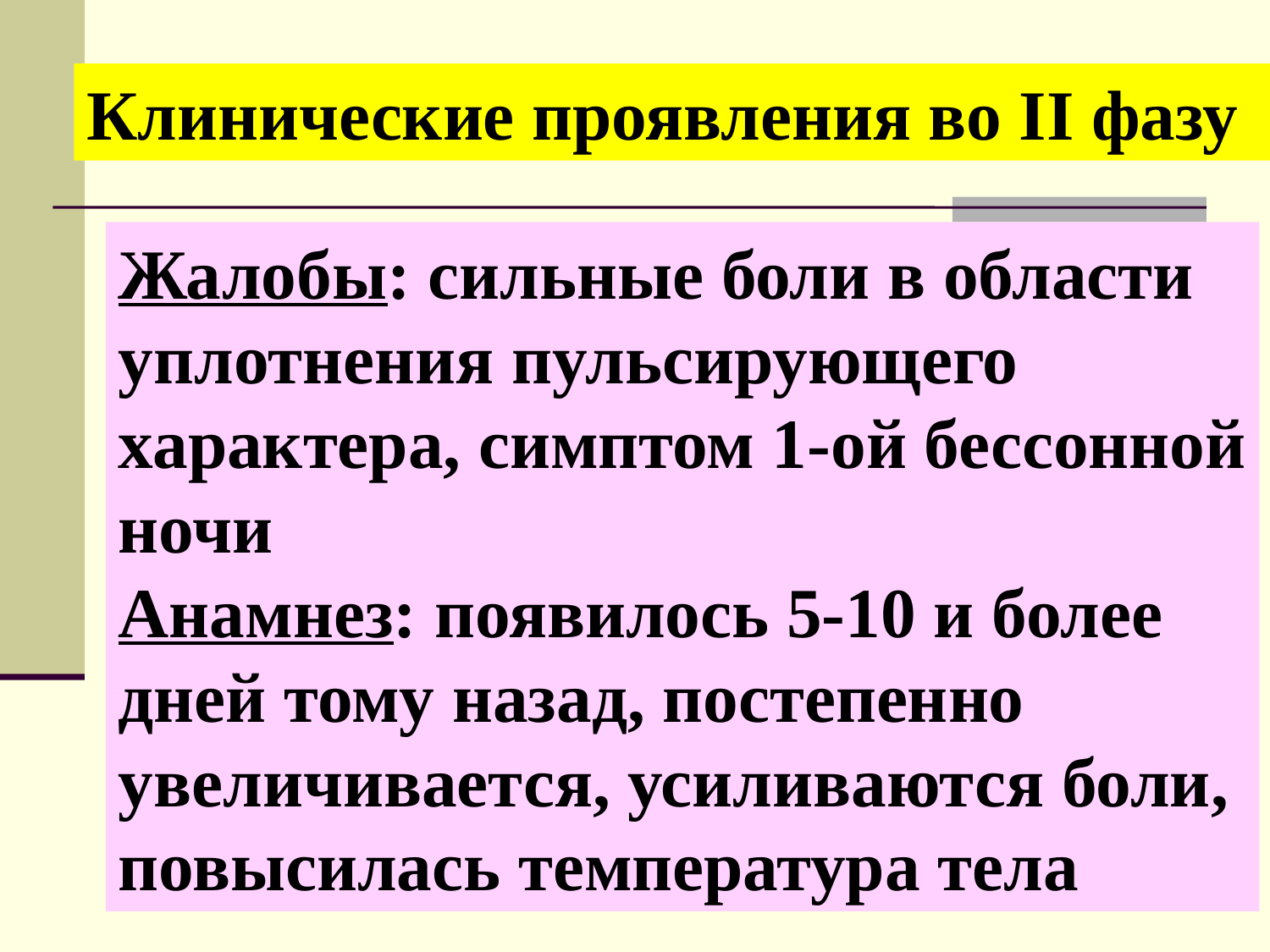

Клинические проявления во ІІ фазу
Жалобы: сильные боли в области уплотнения пульсирующего характера, симптом 1-ой бессонной ночи
Анамнез: появилось 5-10 и более дней тому назад, постепенно увеличивается, усиливаются боли,
повысилась температура тела